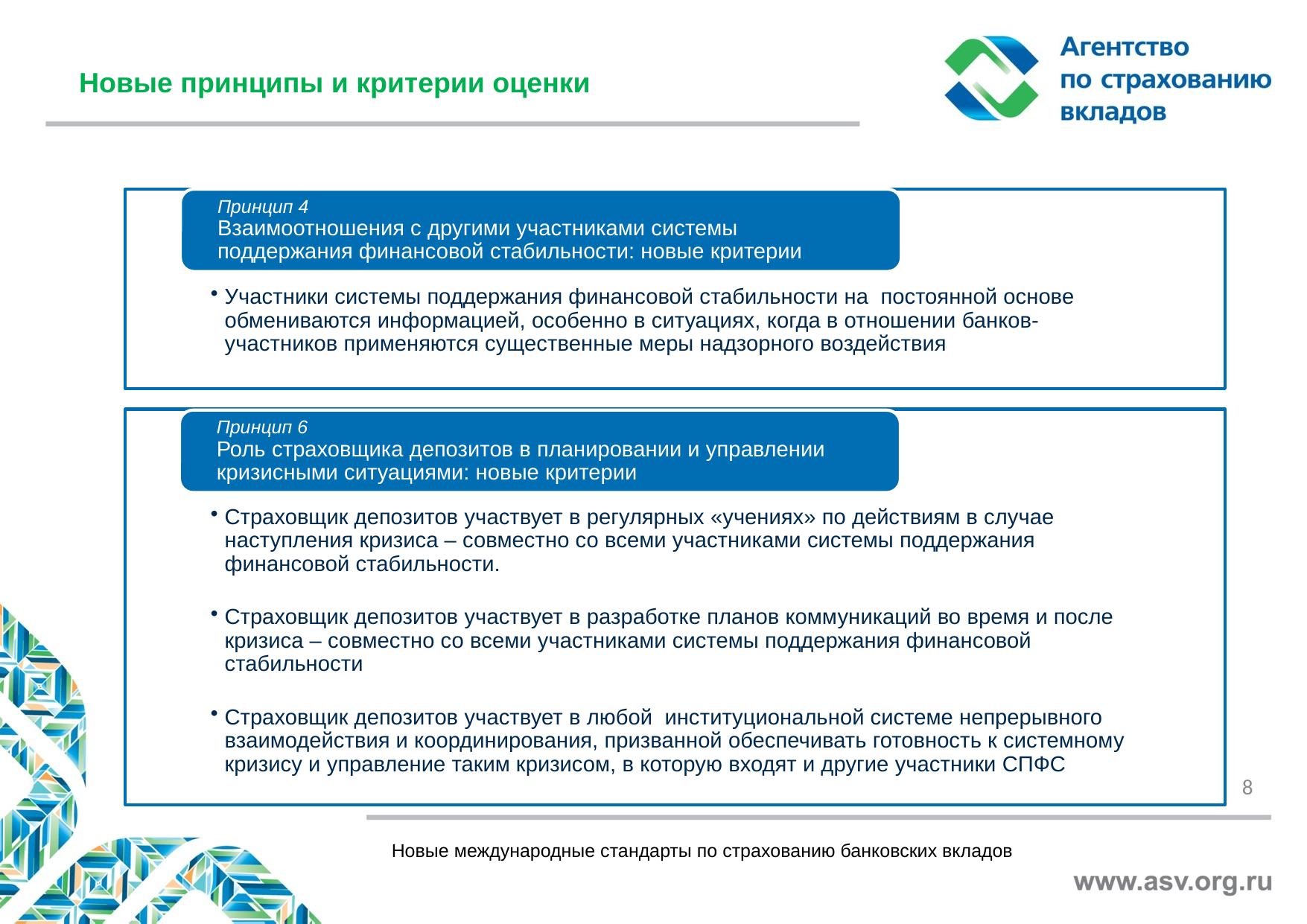

Новые принципы и критерии оценки

Участники системы поддержания финансовой стабильности на  постоянной основе обмениваются информацией, особенно в ситуациях, когда в отношении банков-участников применяются существенные меры надзорного воздействия

Принцип 4
Взаимоотношения с другими участниками системы поддержания финансовой стабильности: новые критерии

Страховщик депозитов участвует в регулярных «учениях» по действиям в случае наступления кризиса – совместно со всеми участниками системы поддержания финансовой стабильности.

Страховщик депозитов участвует в разработке планов коммуникаций во время и после кризиса – совместно со всеми участниками системы поддержания финансовой стабильности

Страховщик депозитов участвует в любой  институциональной системе непрерывного взаимодействия и координирования, призванной обеспечивать готовность к системному кризису и управление таким кризисом, в которую входят и другие участники СПФС

Принцип 6
Роль страховщика депозитов в планировании и управлении кризисными ситуациями: новые критерии
8
Новые международные стандарты по страхованию банковских вкладов